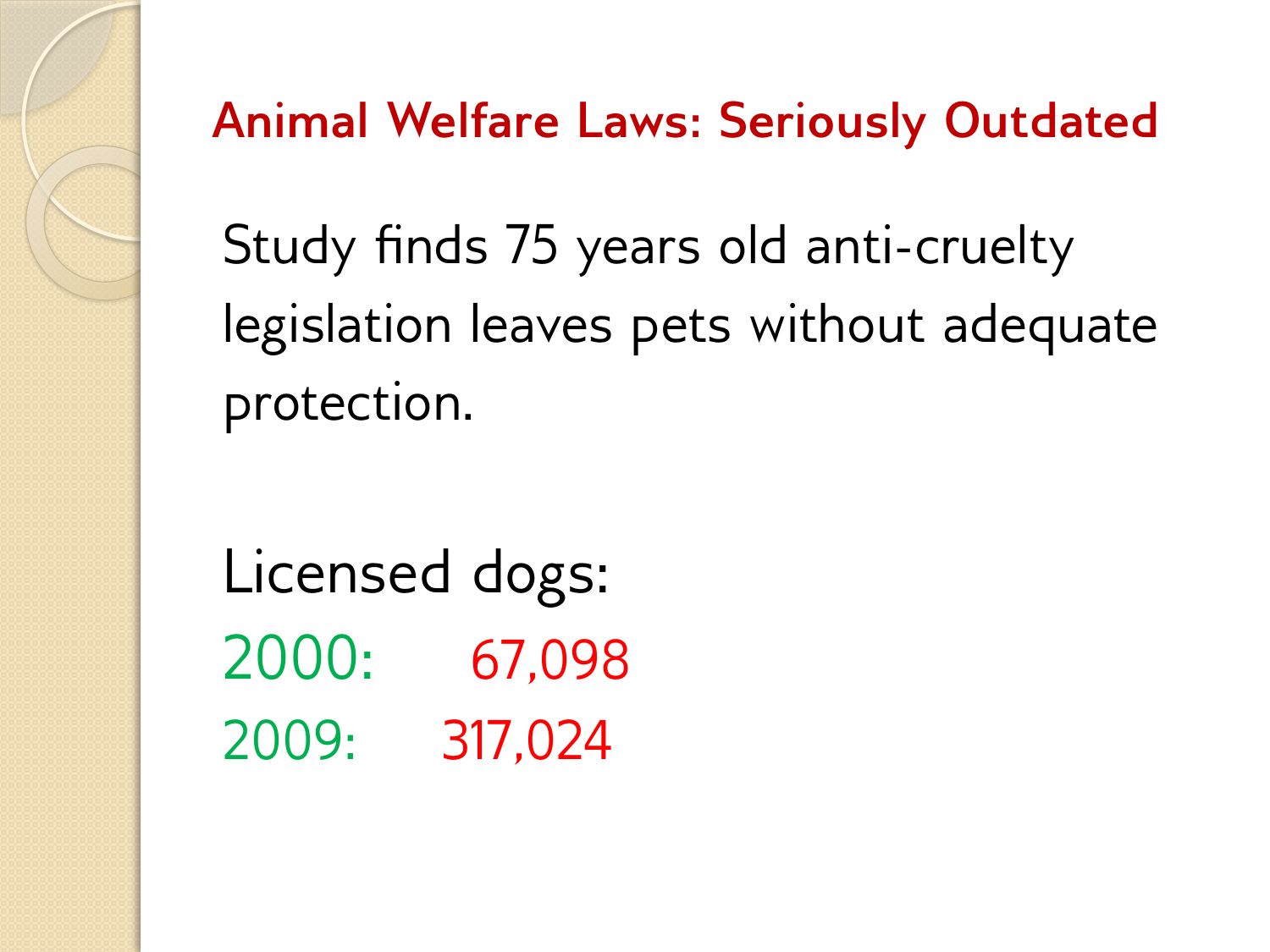

# Animal Welfare Laws: Seriously Outdated
Study finds 75 years old anti-cruelty
legislation leaves pets without adequate
protection.

Licensed dogs:
2000:     67,098
2009:     317,024